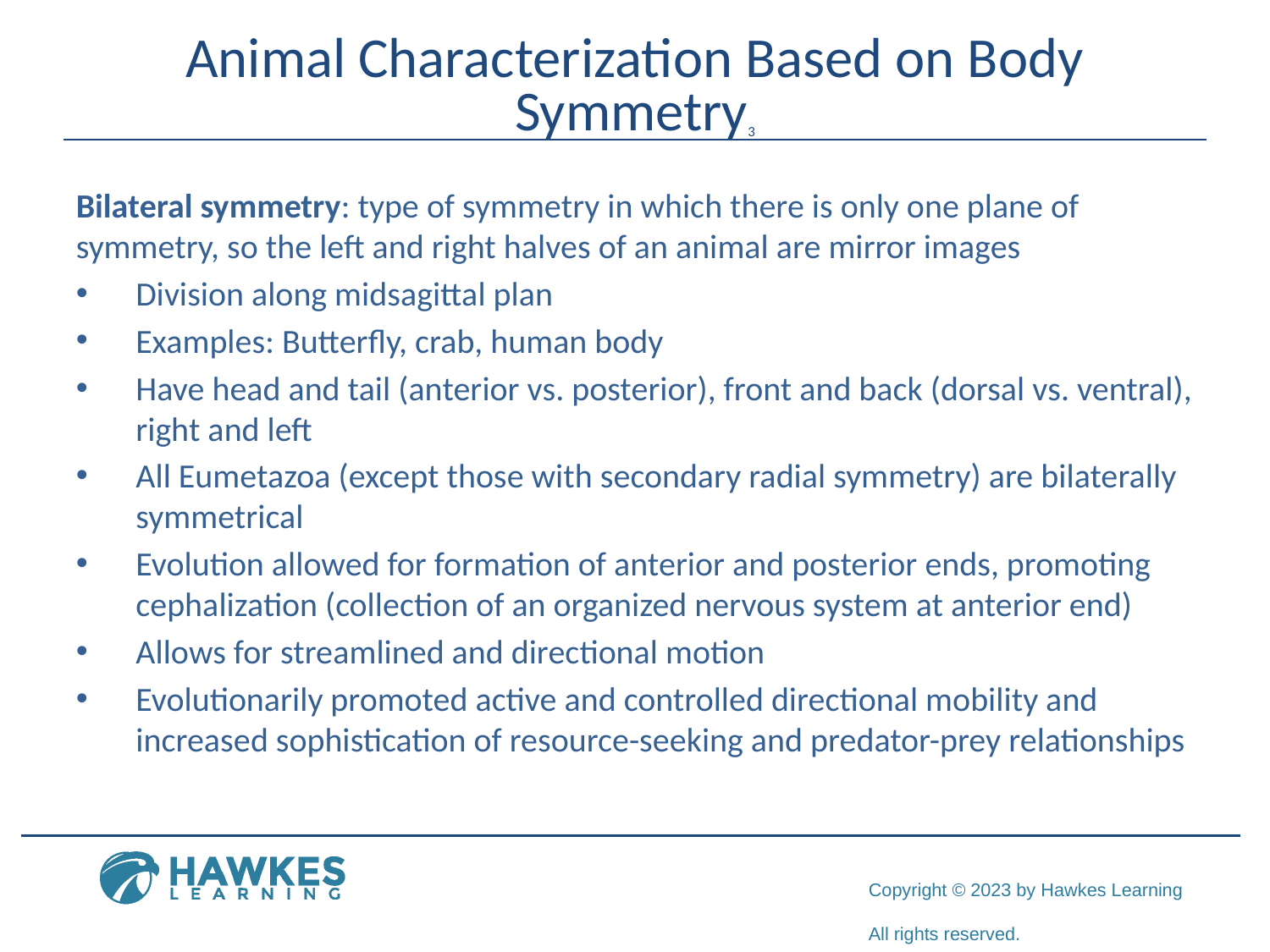

# Animal Characterization Based on Body Symmetry3
Bilateral symmetry: type of symmetry in which there is only one plane of symmetry, so the left and right halves of an animal are mirror images
Division along midsagittal plan
Examples: Butterfly, crab, human body
Have head and tail (anterior vs. posterior), front and back (dorsal vs. ventral), right and left
All Eumetazoa (except those with secondary radial symmetry) are bilaterally symmetrical
Evolution allowed for formation of anterior and posterior ends, promoting cephalization (collection of an organized nervous system at anterior end)
Allows for streamlined and directional motion
Evolutionarily promoted active and controlled directional mobility and increased sophistication of resource-seeking and predator-prey relationships